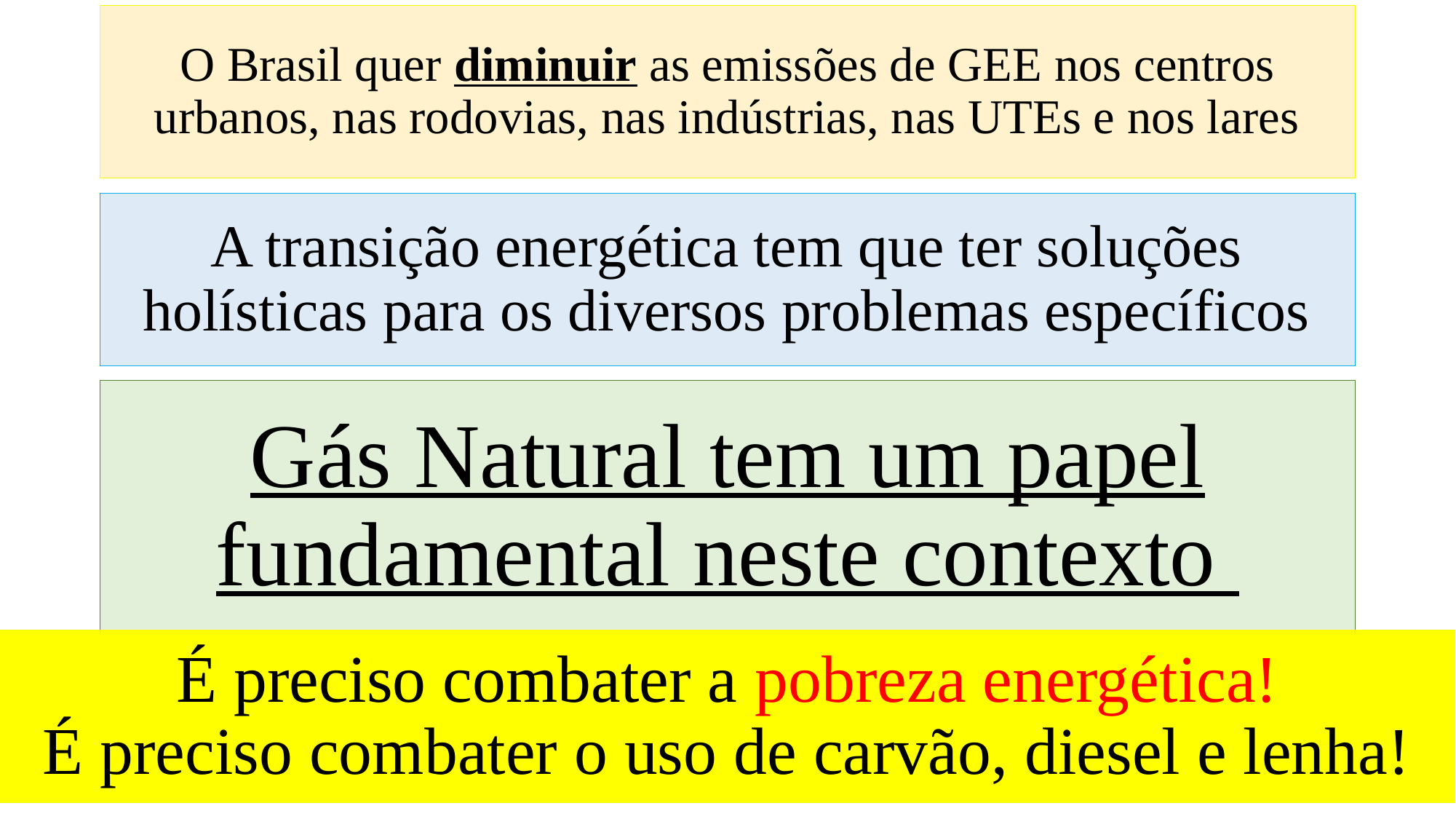

# O Brasil quer diminuir as emissões de GEE nos centros urbanos, nas rodovias, nas indústrias, nas UTEs e nos lares
A transição energética tem que ter soluções holísticas para os diversos problemas específicos
Gás Natural tem um papel fundamental neste contexto
É preciso combater a pobreza energética!
É preciso combater o uso de carvão, diesel e lenha!
10/25/24
Dra. Cristiane Alkmin J. Schmidt
21